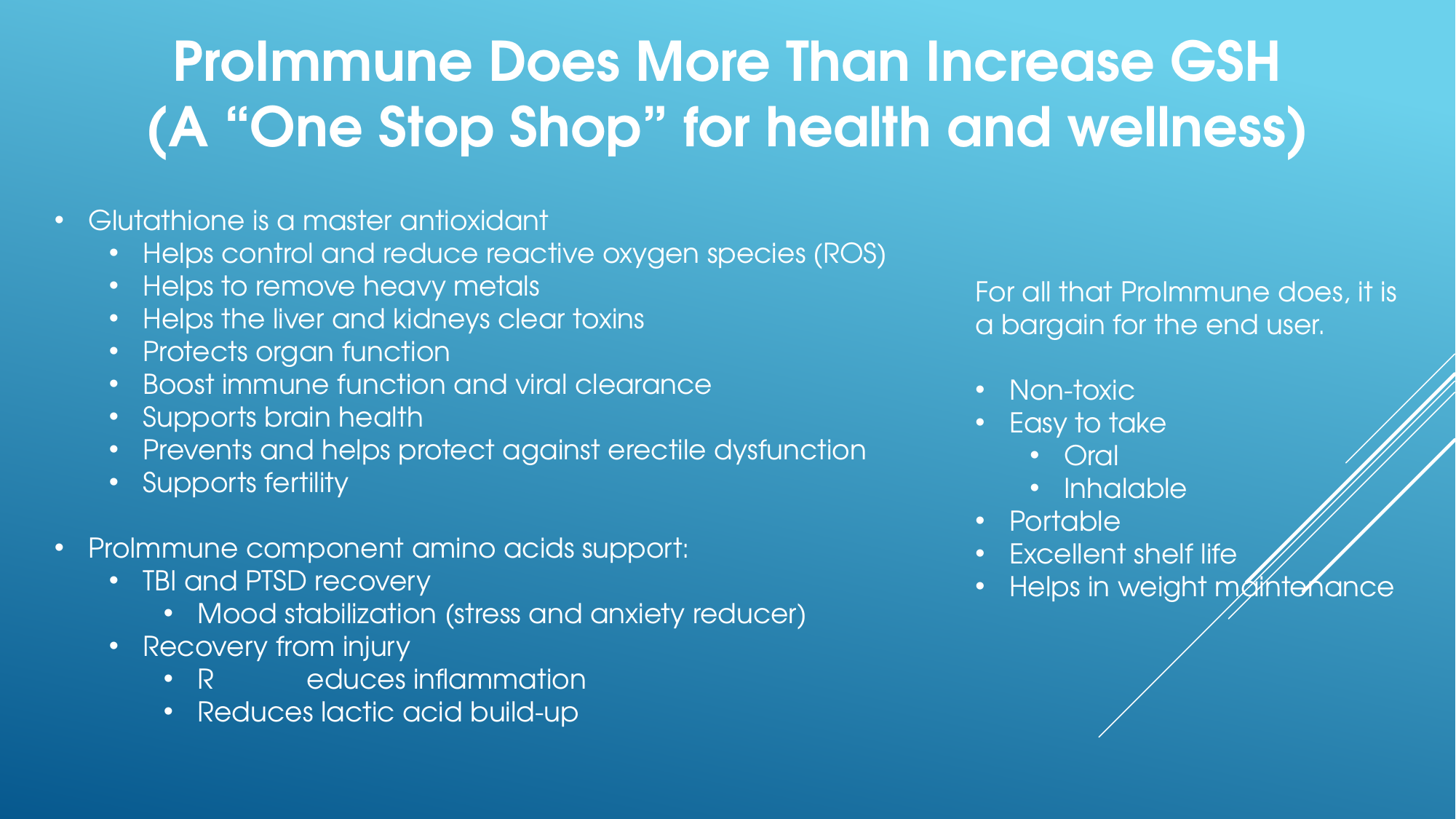

ProImmune Does More Than Increase GSH
(A “One Stop Shop” for health and wellness)
Glutathione is a master antioxidant
Helps control and reduce reactive oxygen species (ROS)
Helps to remove heavy metals
Helps the liver and kidneys clear toxins
Protects organ function
Boost immune function and viral clearance
Supports brain health
Prevents and helps protect against erectile dysfunction
Supports fertility

ProImmune component amino acids support:
TBI and PTSD recovery
Mood stabilization (stress and anxiety reducer)
Recovery from injury
R	educes inflammation
Reduces lactic acid build-up
For all that ProImmune does, it is a bargain for the end user.

Non-toxic
Easy to take
Oral
Inhalable
Portable
Excellent shelf life
Helps in weight maintenance